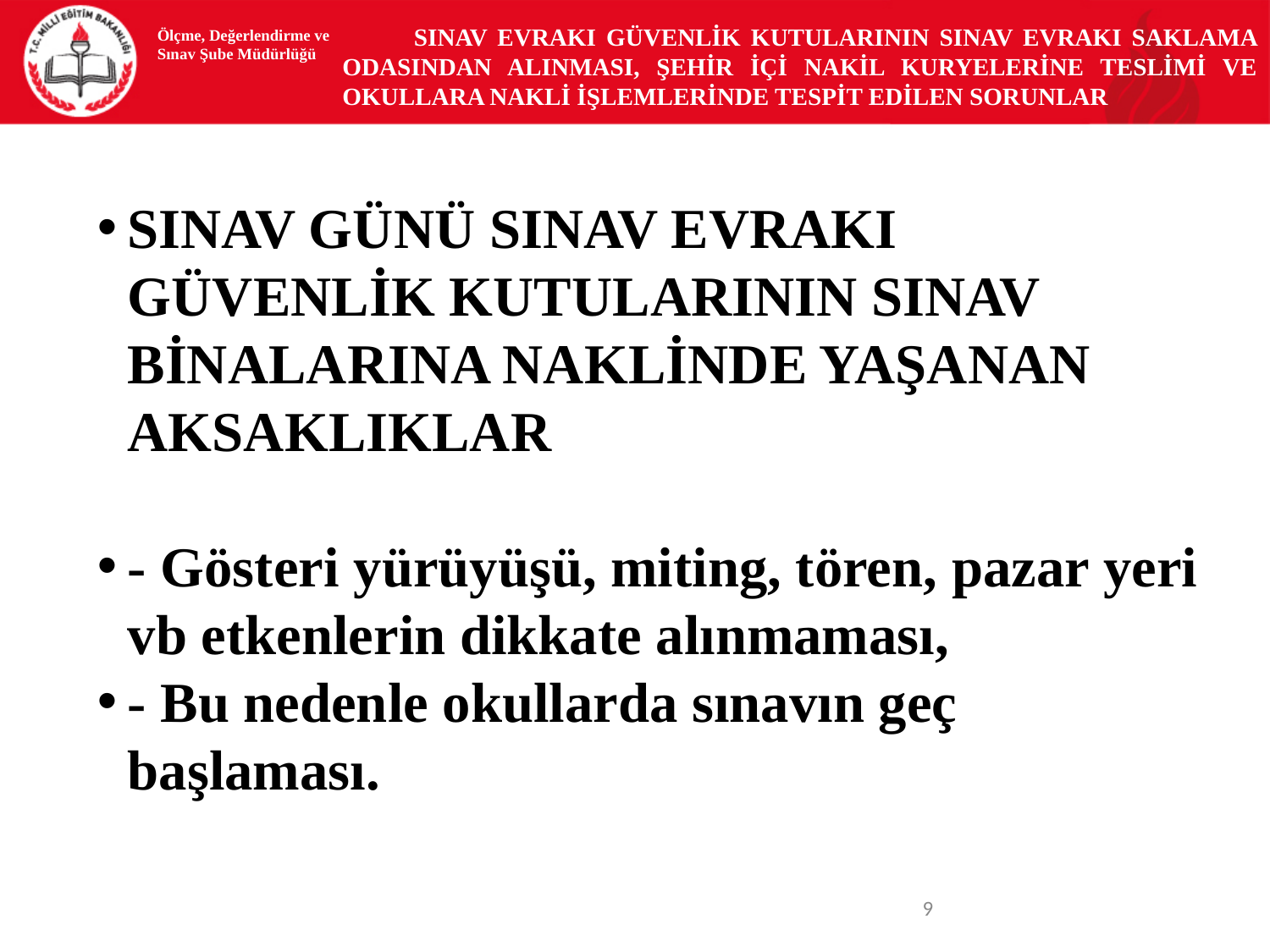

SINAV EVRAKI GÜVENLİK KUTULARININ SINAV EVRAKI SAKLAMA ODASINDAN ALINMASI, ŞEHİR İÇİ NAKİL KURYELERİNE TESLİMİ VE OKULLARA NAKLİ İŞLEMLERİNDE TESPİT EDİLEN SORUNLAR

Ölçme, Değerlendirme ve Sınav Şube Müdürlüğü
SINAV GÜNÜ SINAV EVRAKI GÜVENLİK KUTULARININ SINAV BİNALARINA NAKLİNDE YAŞANAN AKSAKLIKLAR

- Gösteri yürüyüşü, miting, tören, pazar yeri vb etkenlerin dikkate alınmaması,
- Bu nedenle okullarda sınavın geç başlaması.

9